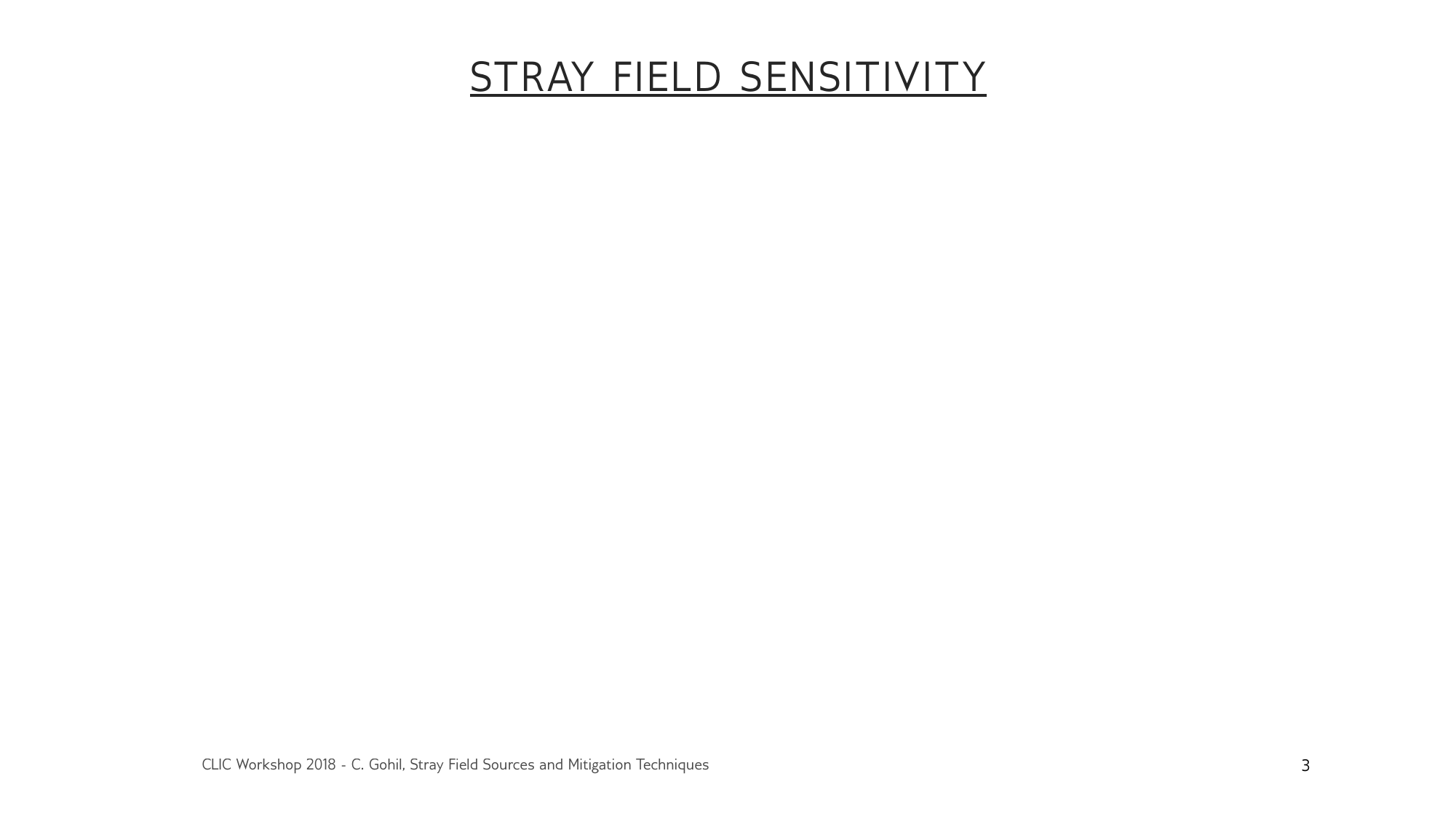

Stray field sensitivity
3
CLIC Workshop 2018 - C. Gohil, Stray Field Sources and Mitigation Techniques